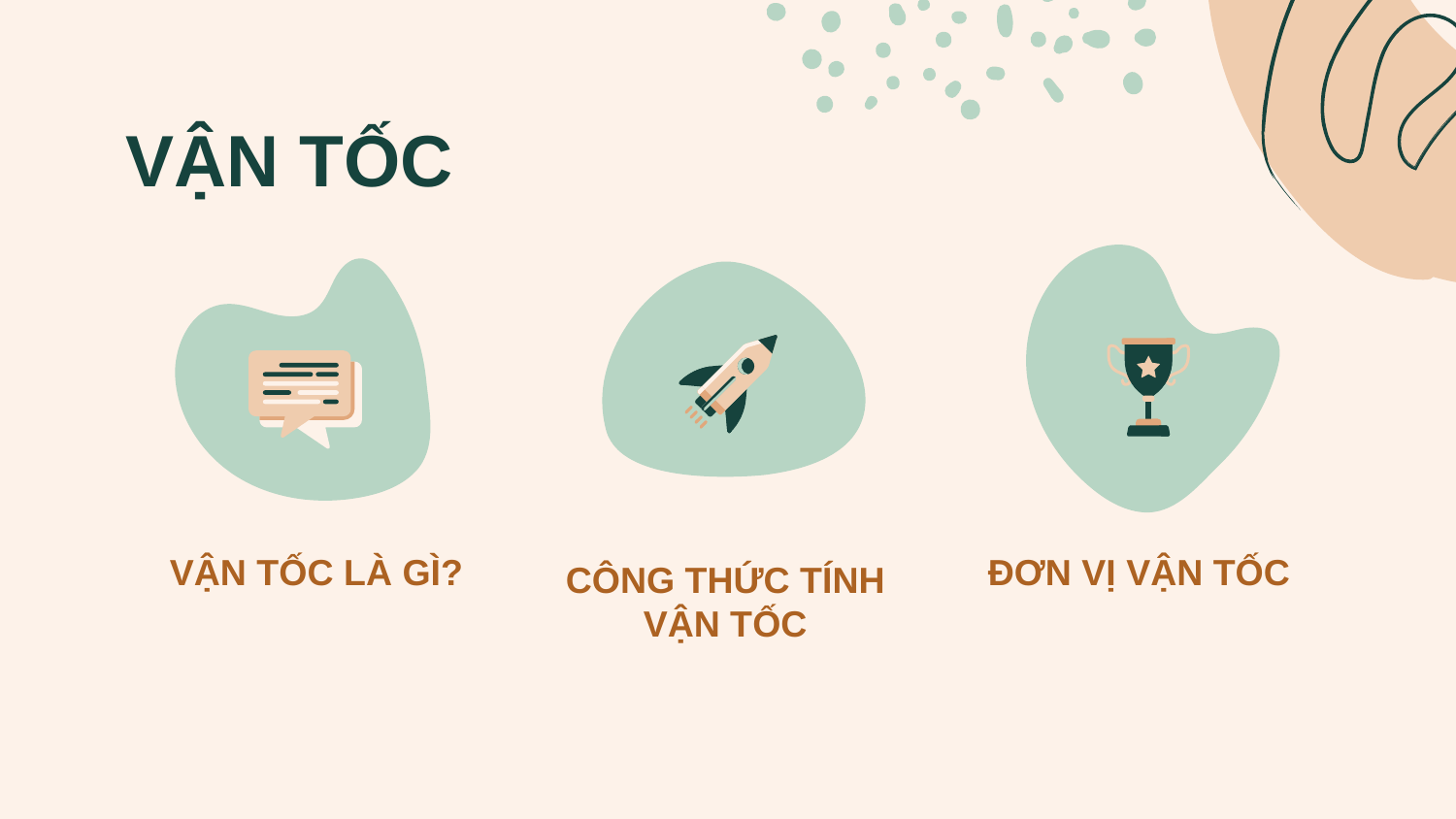

VẬN TỐC

# VẬN TỐC LÀ GÌ?
ĐƠN VỊ VẬN TỐC
CÔNG THỨC TÍNH VẬN TỐC